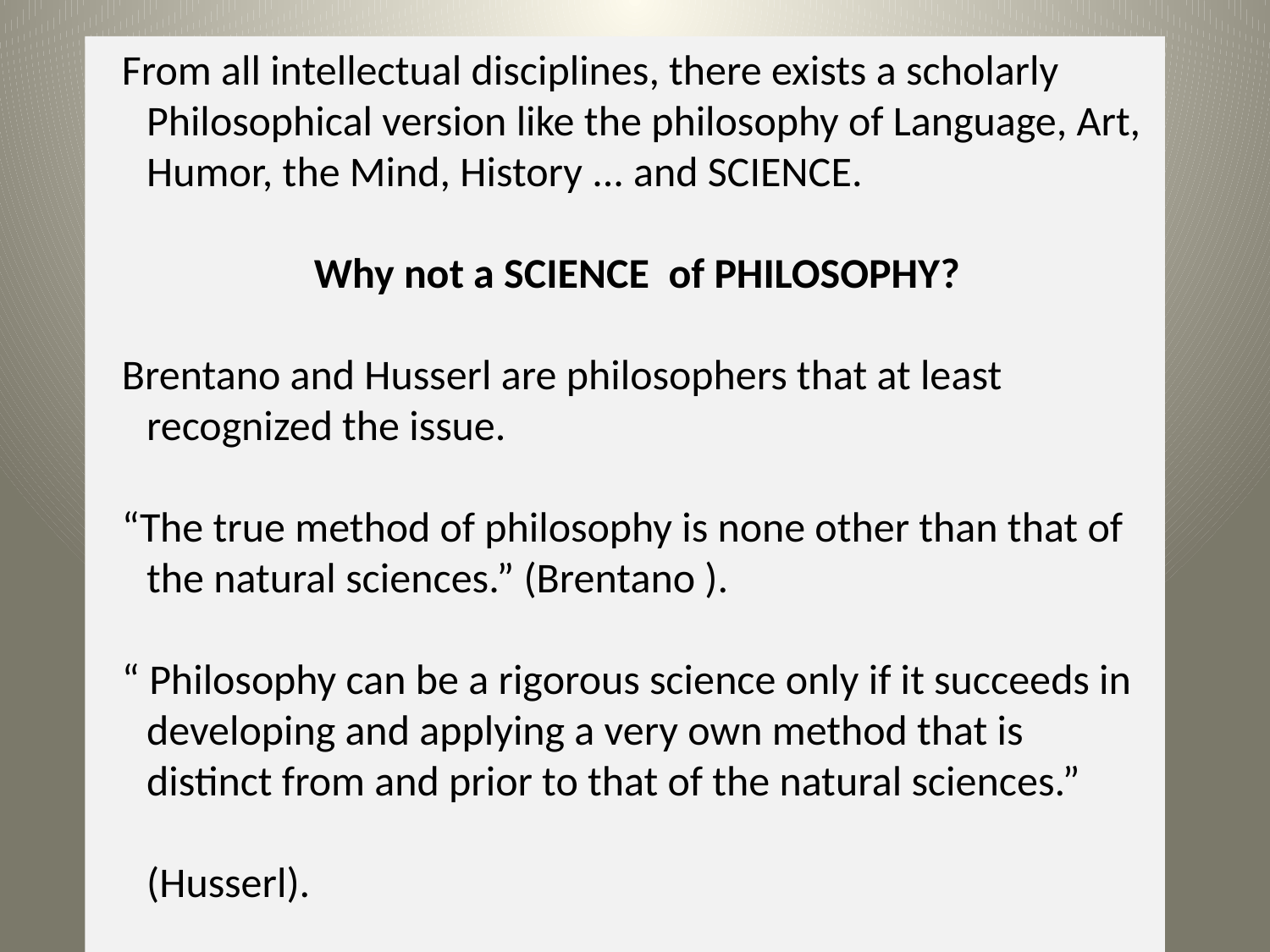

From all intellectual disciplines, there exists a scholarly  Philosophical version like the philosophy of Language, Art,  Humor, the Mind, History ... and SCIENCE.

Why not a SCIENCE  of PHILOSOPHY?

Brentano and Husserl are philosophers that at least recognized the issue.

“The true method of philosophy is none other than that of the natural sciences.” (Brentano ).

“ Philosophy can be a rigorous science only if it succeeds in developing and applying a very own method that is distinct from and prior to that of the natural sciences.”   							 (Husserl).